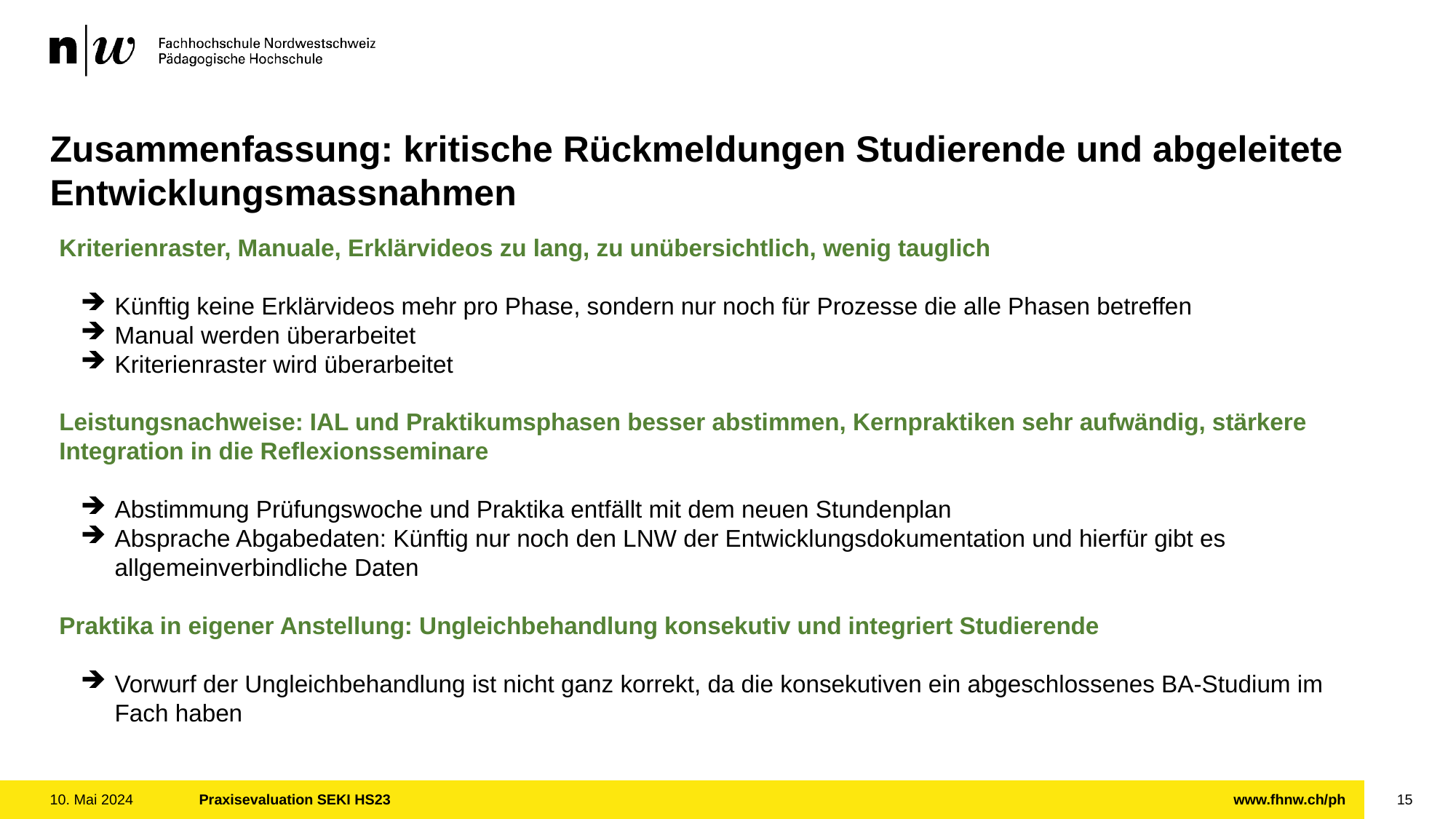

Zusammenfassung: kritische Rückmeldungen Studierende und abgeleitete Entwicklungsmassnahmen
Kriterienraster, Manuale, Erklärvideos zu lang, zu unübersichtlich, wenig tauglich

Künftig keine Erklärvideos mehr pro Phase, sondern nur noch für Prozesse die alle Phasen betreffen
Manual werden überarbeitet
Kriterienraster wird überarbeitet

Leistungsnachweise: IAL und Praktikumsphasen besser abstimmen, Kernpraktiken sehr aufwändig, stärkere Integration in die Reflexionsseminare

Abstimmung Prüfungswoche und Praktika entfällt mit dem neuen Stundenplan
Absprache Abgabedaten: Künftig nur noch den LNW der Entwicklungsdokumentation und hierfür gibt es allgemeinverbindliche Daten

Praktika in eigener Anstellung: Ungleichbehandlung konsekutiv und integriert Studierende

Vorwurf der Ungleichbehandlung ist nicht ganz korrekt, da die konsekutiven ein abgeschlossenes BA-Studium im Fach haben

10. Mai 2024
Praxisevaluation SEKI HS23
15